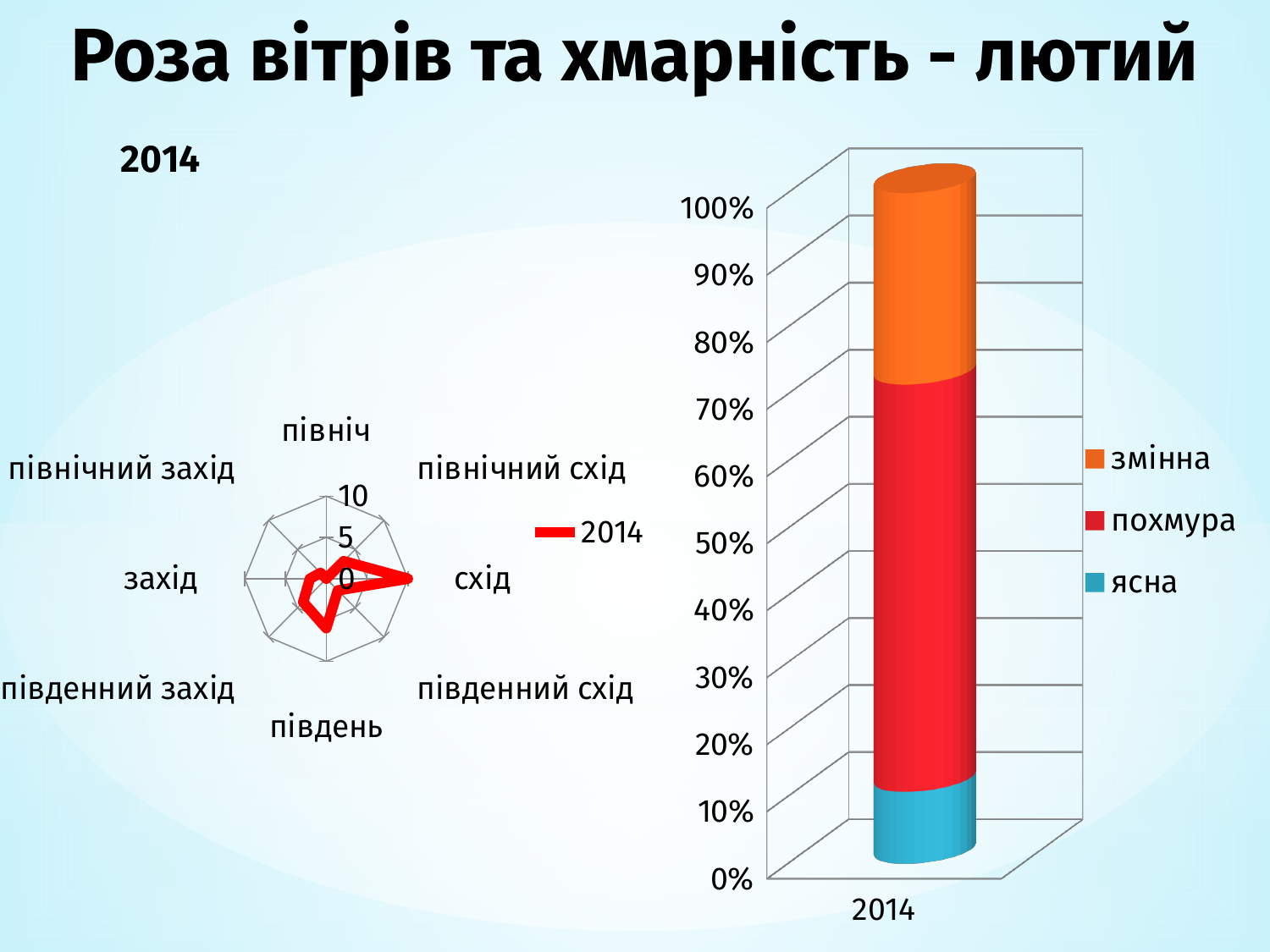

# Роза вітрів та хмарність - лютий

### Chart: 2014

| Category | 2014 |
|---|---|
| північ | 0.0 |
| північний схід | 3.0 |
| схід | 10.0 |
| південний схід | 2.0 |
| південь | 6.0 |
| південний захід | 4.0 |
| захід | 2.0 |
| північний захід | 1.0 |

[unsupported chart]